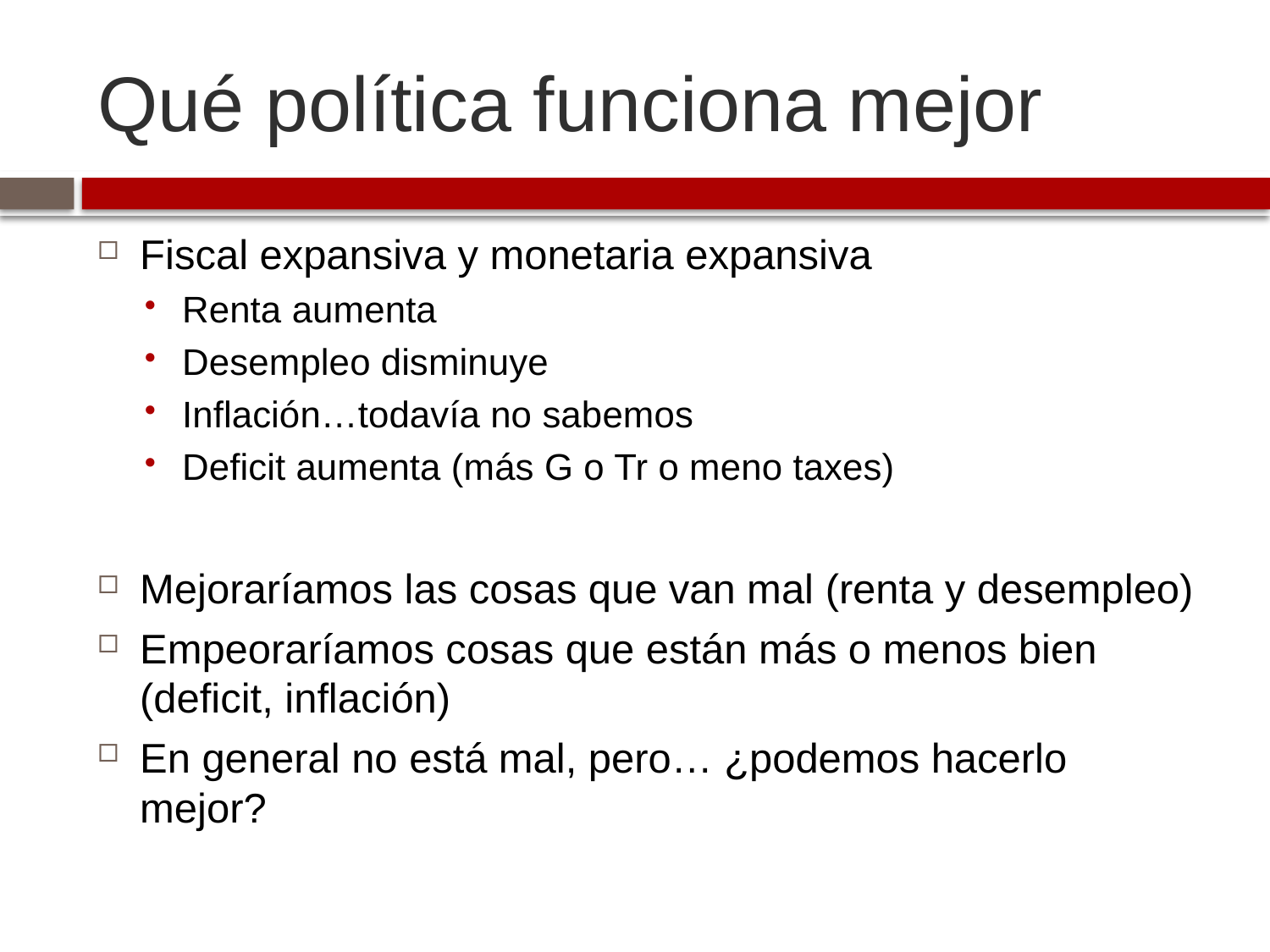

# Qué política funciona mejor
Fiscal expansiva y monetaria expansiva
Renta aumenta
Desempleo disminuye
Inflación…todavía no sabemos
Deficit aumenta (más G o Tr o meno taxes)

Mejoraríamos las cosas que van mal (renta y desempleo)
Empeoraríamos cosas que están más o menos bien (deficit, inflación)
En general no está mal, pero… ¿podemos hacerlo mejor?